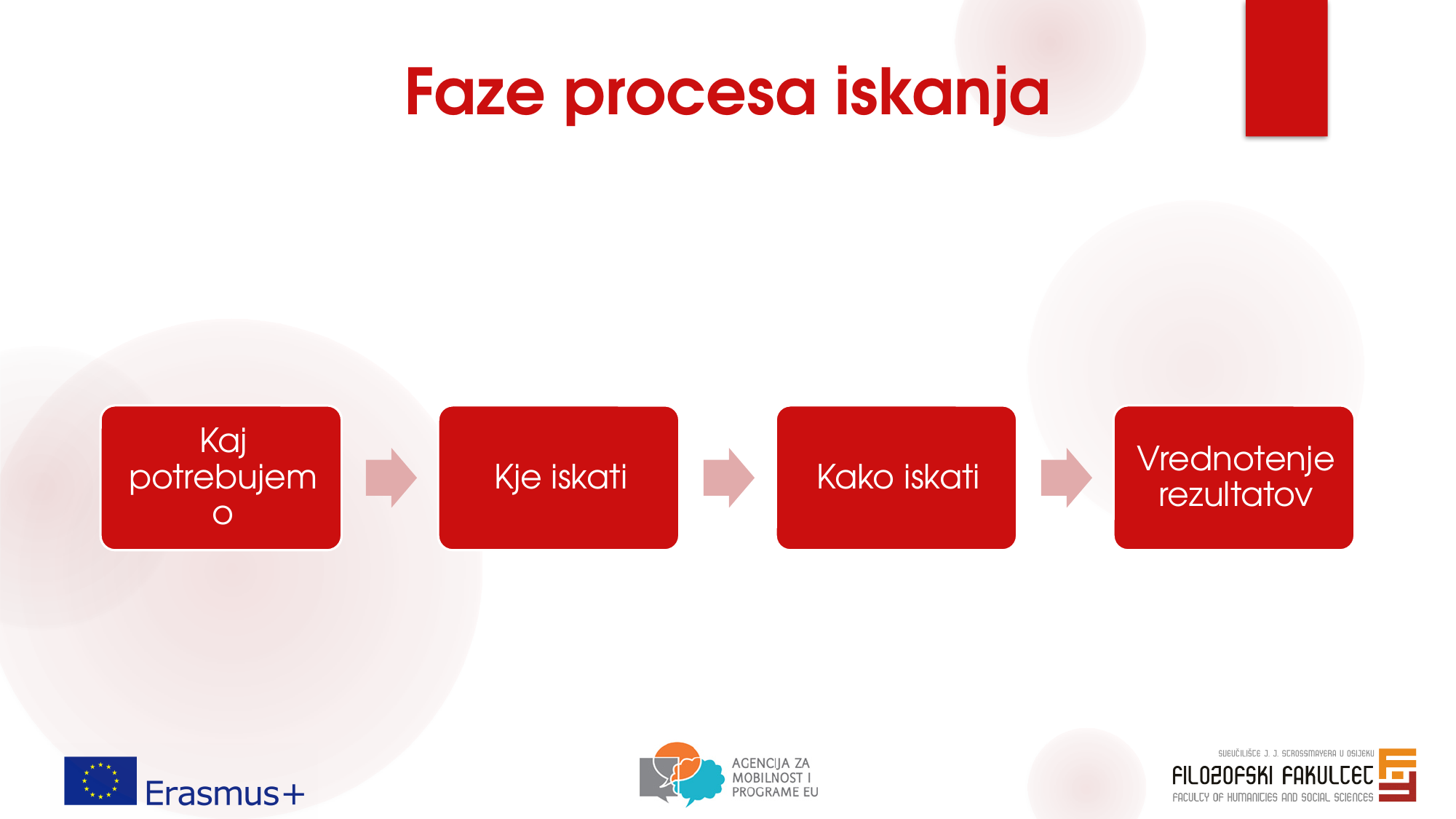

# Faze procesa iskanja
Kaj potrebujemo

Kje iskati

Kako iskati

Vrednotenje rezultatov